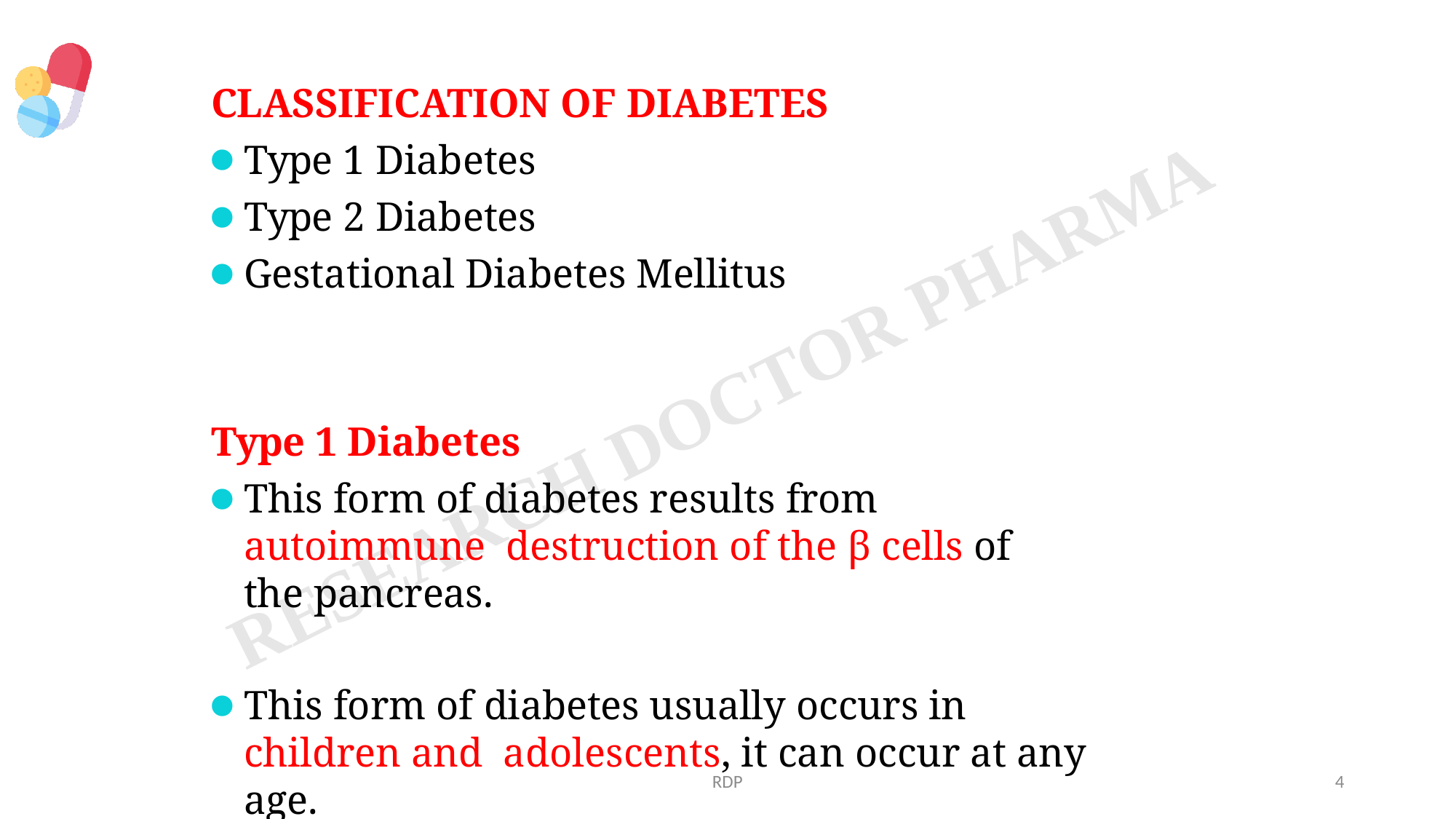

CLASSIFICATION OF DIABETES
Type 1 Diabetes
Type 2 Diabetes
Gestational Diabetes Mellitus

Type 1 Diabetes
This form of diabetes results from autoimmune  destruction of the β cells of the pancreas.

This form of diabetes usually occurs in children and  adolescents, it can occur at any age.
RDP
4